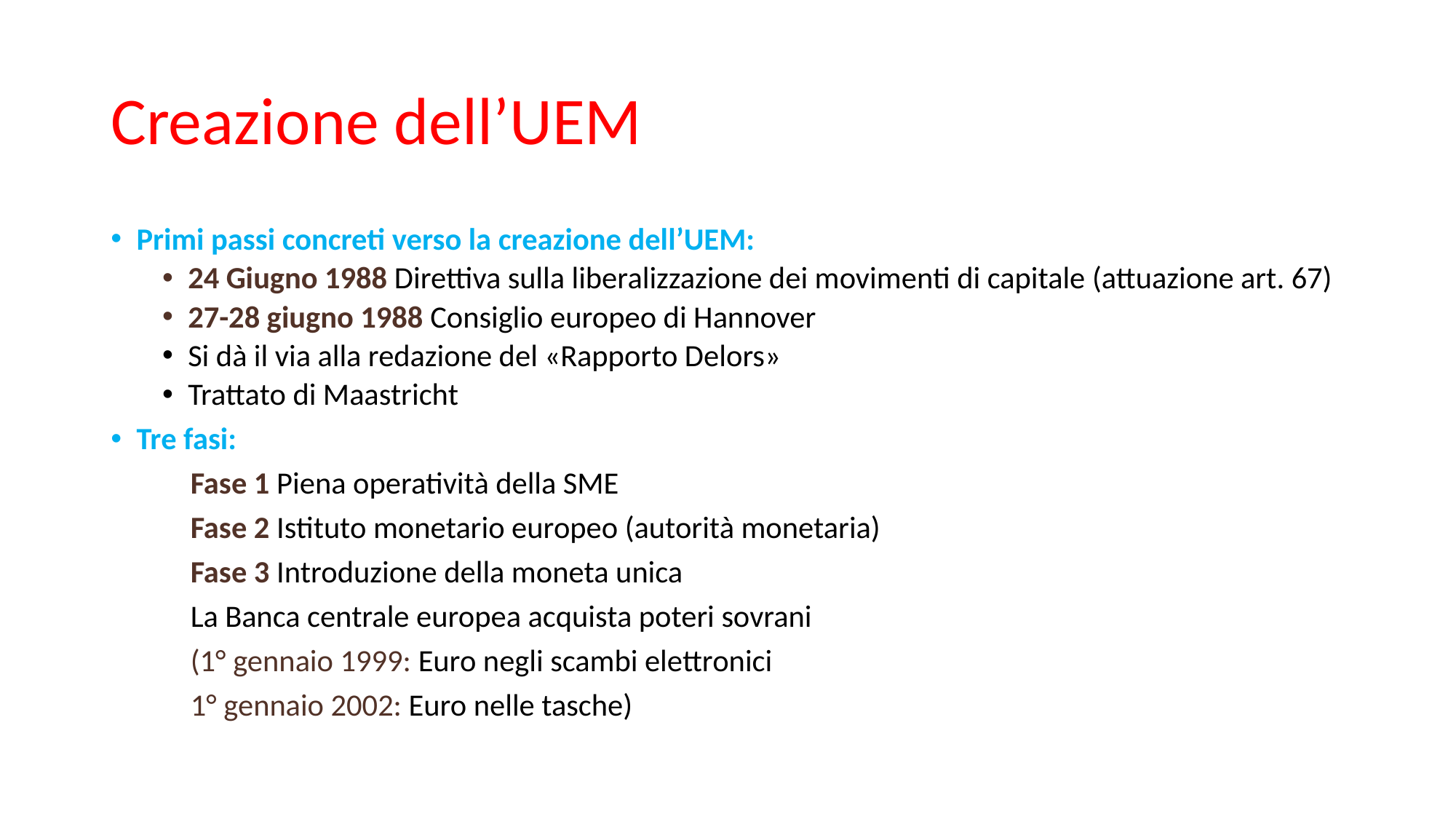

# Creazione dell’UEM
Primi passi concreti verso la creazione dell’UEM:
24 Giugno 1988 Direttiva sulla liberalizzazione dei movimenti di capitale (attuazione art. 67)
27-28 giugno 1988 Consiglio europeo di Hannover
Si dà il via alla redazione del «Rapporto Delors»
Trattato di Maastricht
Tre fasi:
	Fase 1 Piena operatività della SME
	Fase 2 Istituto monetario europeo (autorità monetaria)
	Fase 3 Introduzione della moneta unica
	La Banca centrale europea acquista poteri sovrani
	(1° gennaio 1999: Euro negli scambi elettronici
	1° gennaio 2002: Euro nelle tasche)